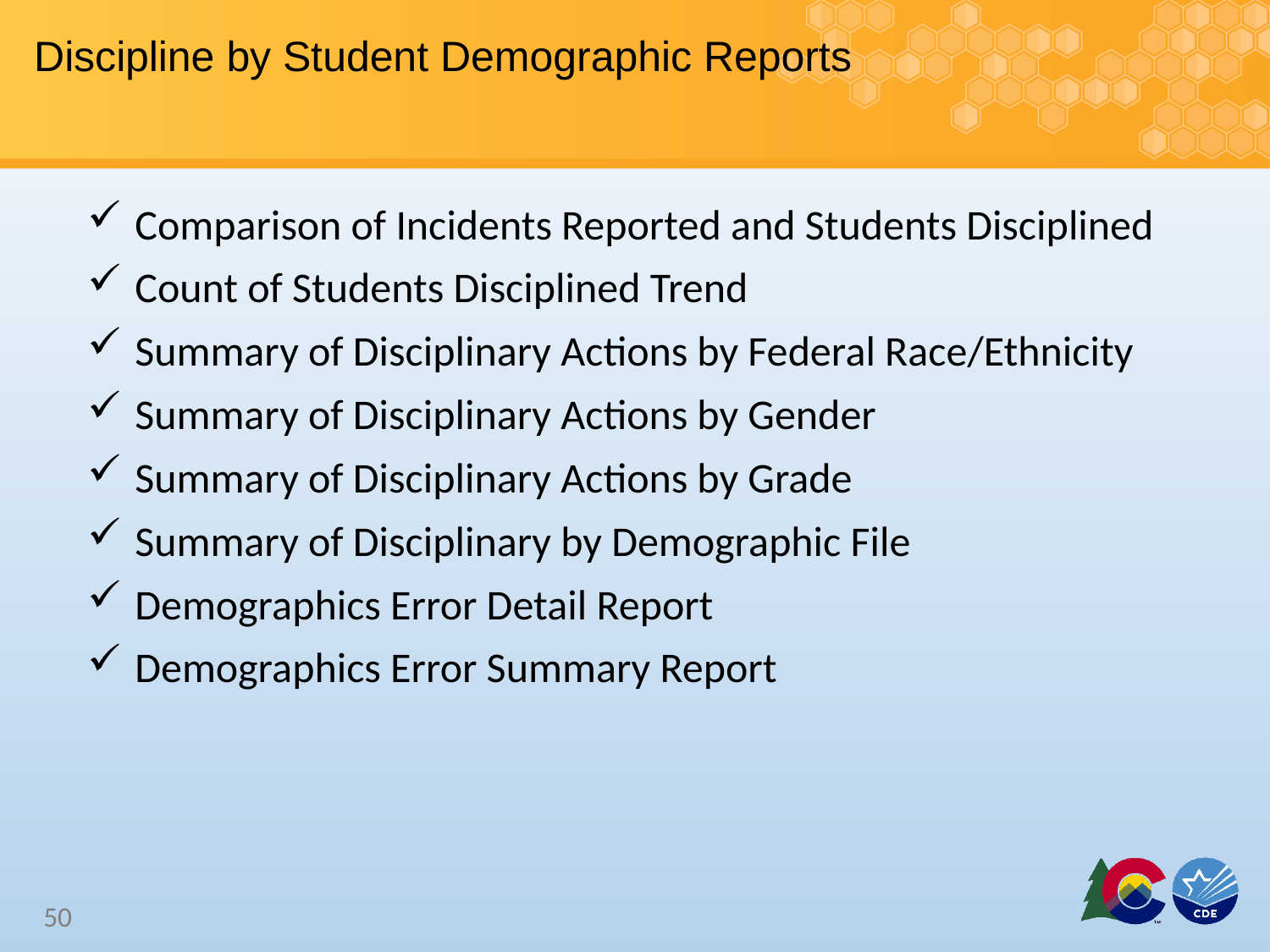

# Discipline by Student Demographic Reports
Comparison of Incidents Reported and Students Disciplined
Count of Students Disciplined Trend
Summary of Disciplinary Actions by Federal Race/Ethnicity
Summary of Disciplinary Actions by Gender
Summary of Disciplinary Actions by Grade
Summary of Disciplinary by Demographic File
Demographics Error Detail Report
Demographics Error Summary Report
50